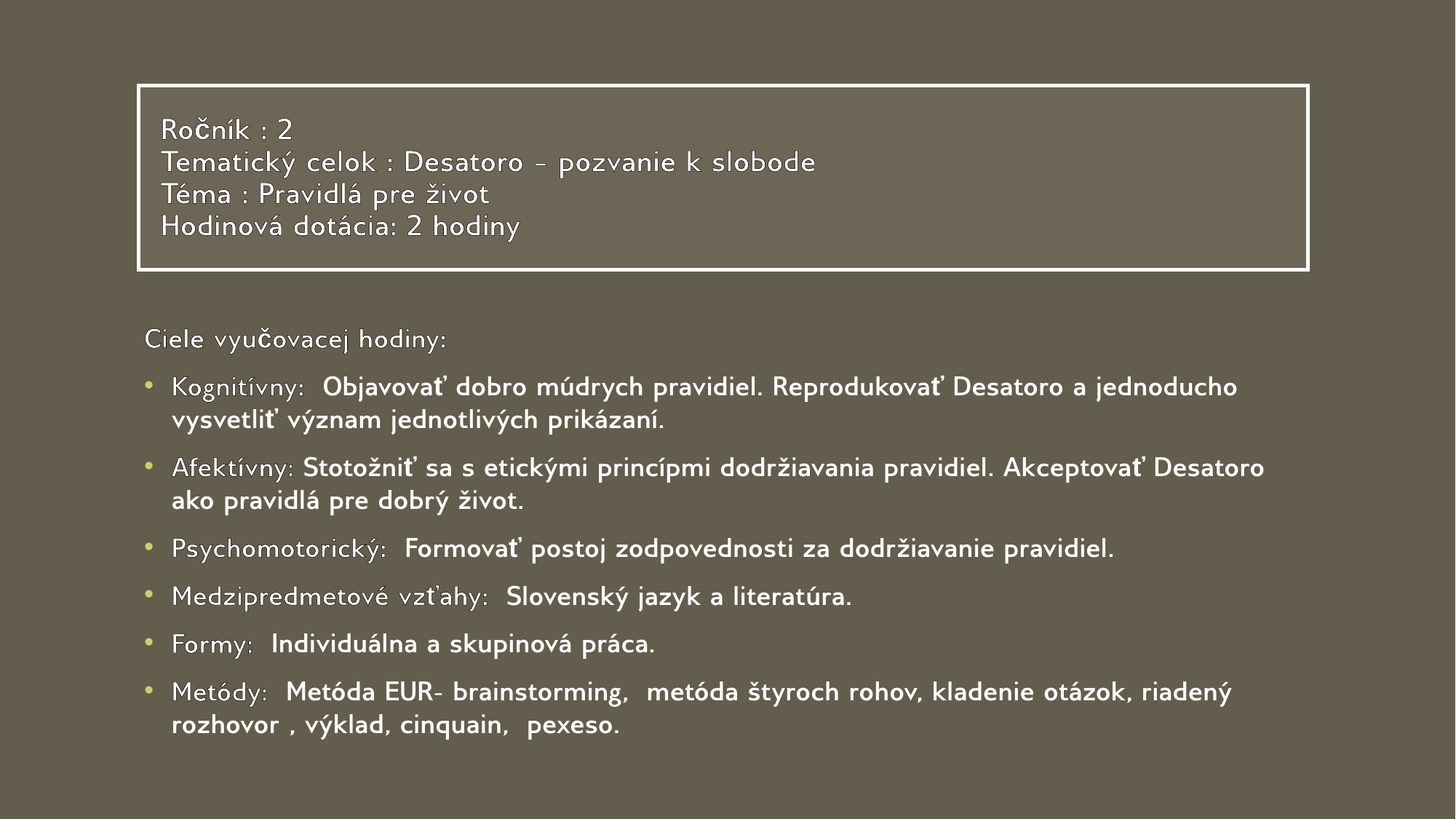

# Ročník : 2 Tematický celok : Desatoro – pozvanie k slobode Téma : Pravidlá pre život Hodinová dotácia: 2 hodiny
Ciele vyučovacej hodiny:
Kognitívny:  Objavovať dobro múdrych pravidiel. Reprodukovať Desatoro a jednoducho vysvetliť význam jednotlivých prikázaní.
Afektívny: Stotožniť sa s etickými princípmi dodržiavania pravidiel. Akceptovať Desatoro ako pravidlá pre dobrý život.
Psychomotorický:  Formovať postoj zodpovednosti za dodržiavanie pravidiel.
Medzipredmetové vzťahy:  Slovenský jazyk a literatúra.
Formy:  Individuálna a skupinová práca.
Metódy:  Metóda EUR- brainstorming,  metóda štyroch rohov, kladenie otázok, riadený rozhovor , výklad, cinquain,  pexeso.